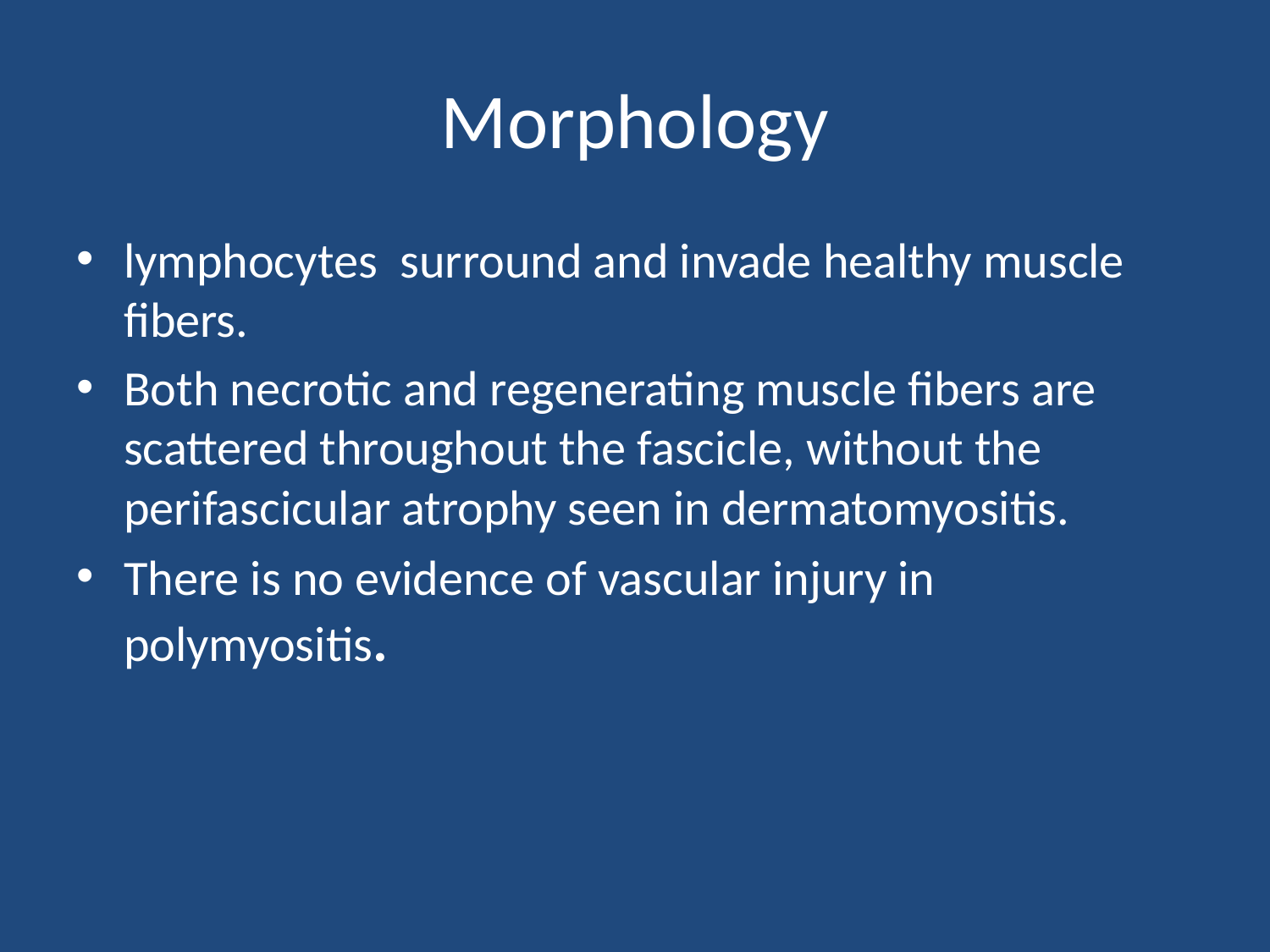

# Morphology
lymphocytes  surround and invade healthy muscle fibers.
Both necrotic and regenerating muscle fibers are scattered throughout the fascicle, without the perifascicular atrophy seen in dermatomyositis.
There is no evidence of vascular injury in polymyositis.